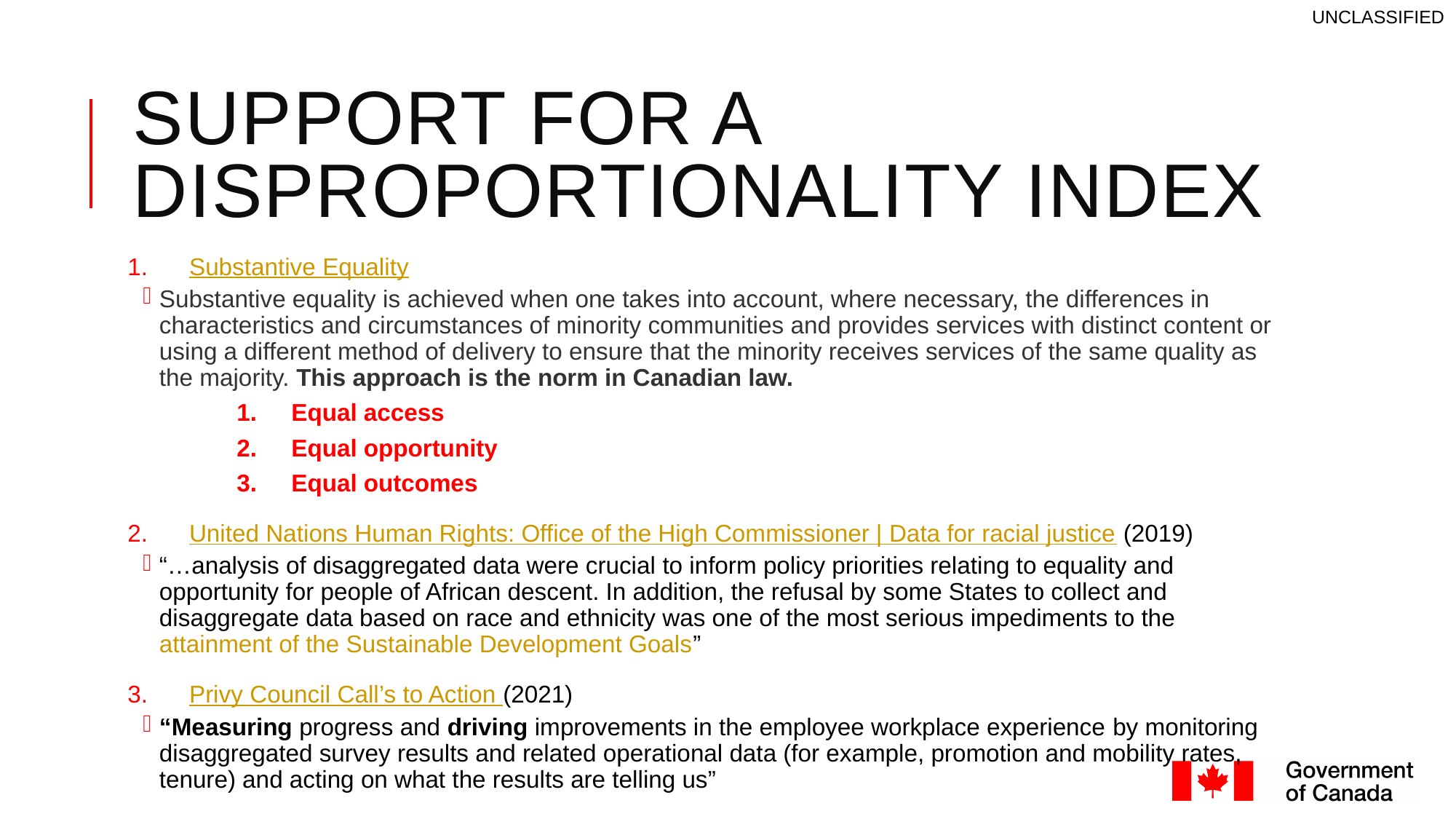

# Support for A Disproportionality Index
Substantive Equality
Substantive equality is achieved when one takes into account, where necessary, the differences in characteristics and circumstances of minority communities and provides services with distinct content or using a different method of delivery to ensure that the minority receives services of the same quality as the majority. This approach is the norm in Canadian law.
Equal access
Equal opportunity
Equal outcomes
United Nations Human Rights: Office of the High Commissioner | Data for racial justice (2019)
“…analysis of disaggregated data were crucial to inform policy priorities relating to equality and opportunity for people of African descent. In addition, the refusal by some States to collect and disaggregate data based on race and ethnicity was one of the most serious impediments to the attainment of the Sustainable Development Goals”
Privy Council Call’s to Action (2021)
“Measuring progress and driving improvements in the employee workplace experience by monitoring disaggregated survey results and related operational data (for example, promotion and mobility rates, tenure) and acting on what the results are telling us”